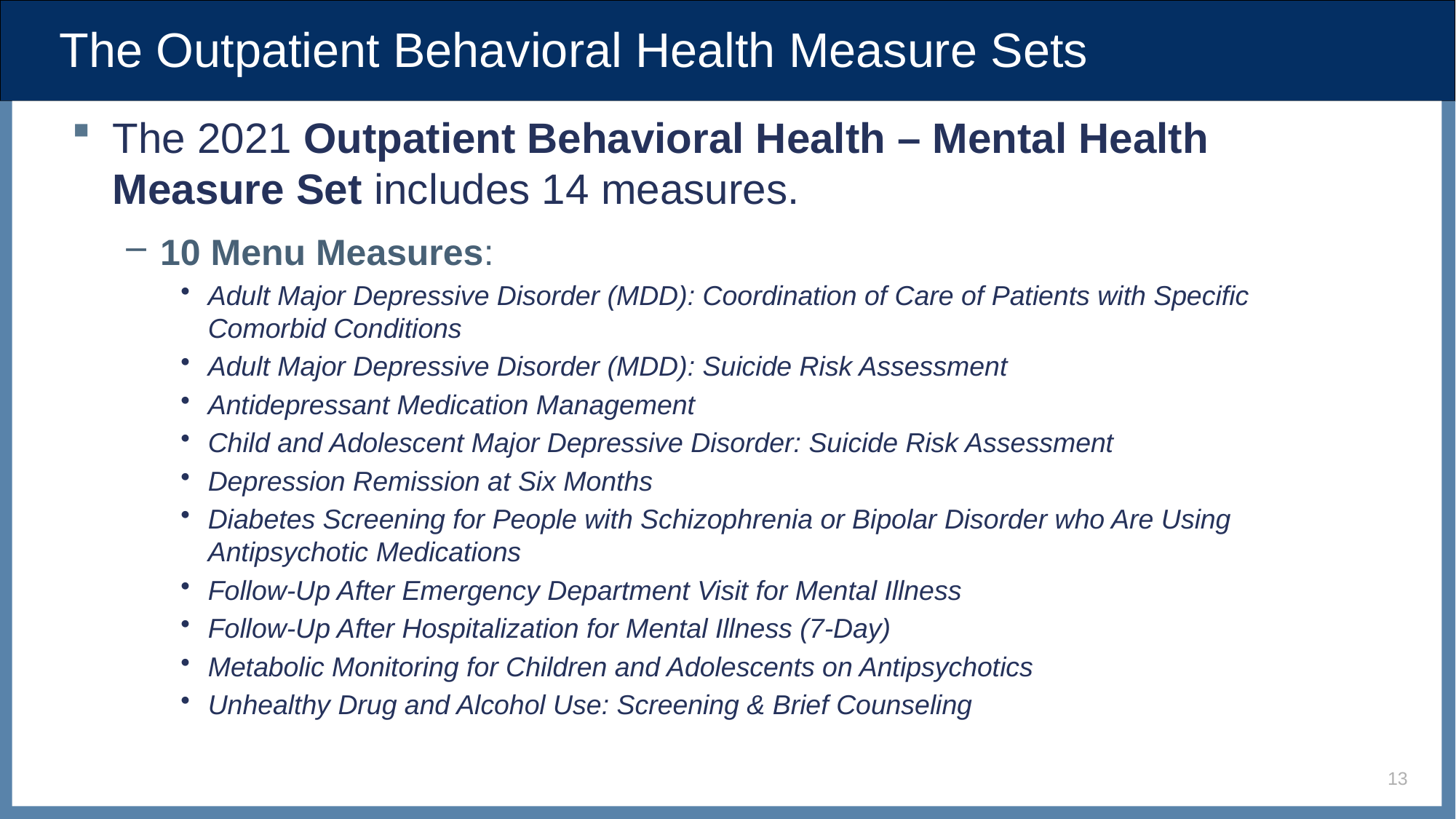

# The Outpatient Behavioral Health Measure Sets
The 2021 Outpatient Behavioral Health – Mental Health Measure Set includes 14 measures.
10 Menu Measures:
Adult Major Depressive Disorder (MDD): Coordination of Care of Patients with Specific Comorbid Conditions
Adult Major Depressive Disorder (MDD): Suicide Risk Assessment
Antidepressant Medication Management
Child and Adolescent Major Depressive Disorder: Suicide Risk Assessment
Depression Remission at Six Months
Diabetes Screening for People with Schizophrenia or Bipolar Disorder who Are Using Antipsychotic Medications
Follow-Up After Emergency Department Visit for Mental Illness
Follow-Up After Hospitalization for Mental Illness (7-Day)
Metabolic Monitoring for Children and Adolescents on Antipsychotics
Unhealthy Drug and Alcohol Use: Screening & Brief Counseling

13